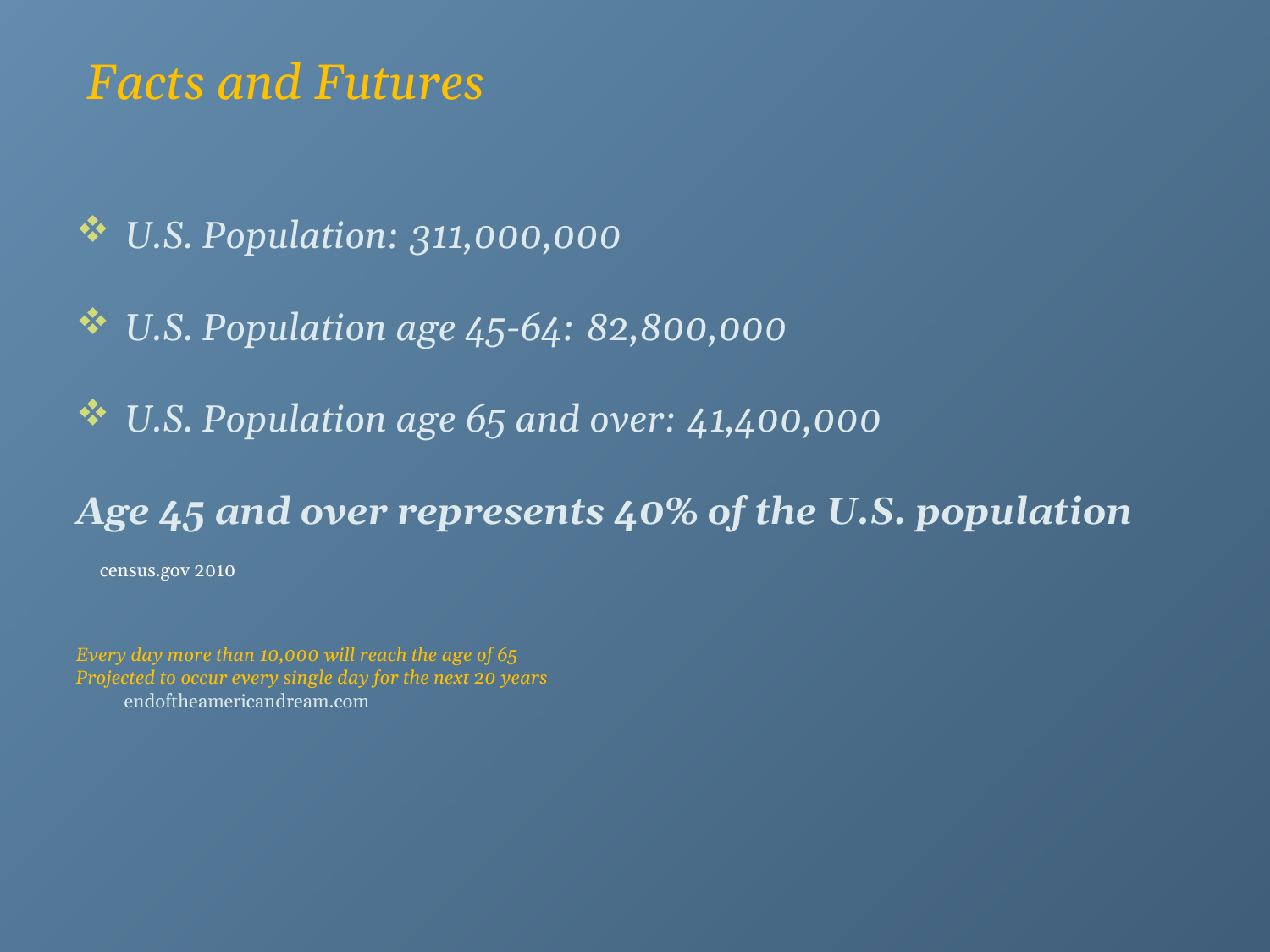

# Facts and Futures

U.S. Population: 311,000,000

U.S. Population age 45-64: 82,800,000

U.S. Population age 65 and over: 41,400,000

Age 45 and over represents 40% of the U.S. population

					census.gov 2010

Every day more than 10,000 will reach the age of 65
Projected to occur every single day for the next 20 years
							          					endoftheamericandream.com